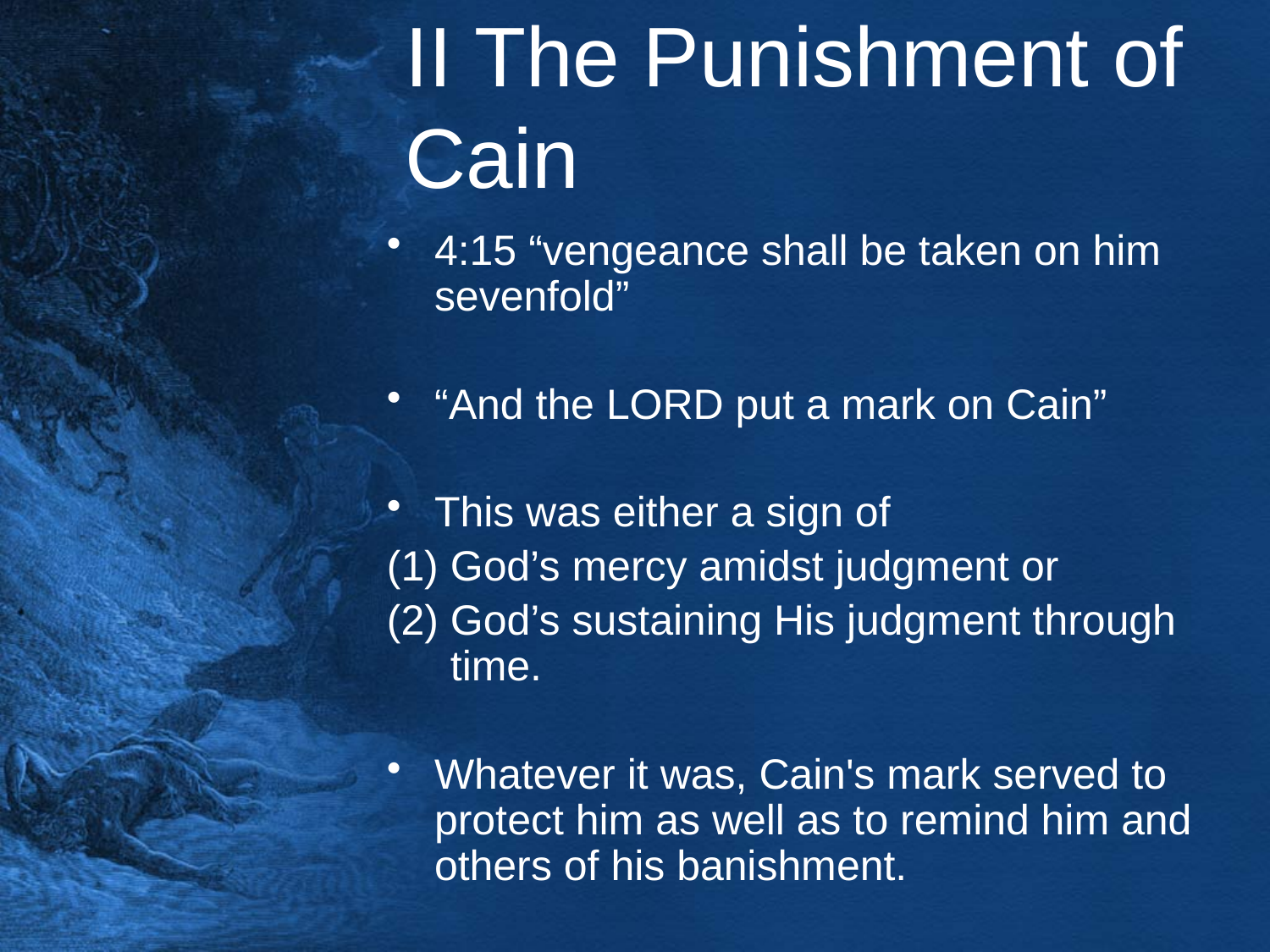

# II The Punishment of Cain
4:15 “vengeance shall be taken on him sevenfold”

“And the LORD put a mark on Cain”

This was either a sign of
God’s mercy amidst judgment or
(2) God’s sustaining His judgment through time.

Whatever it was, Cain's mark served to protect him as well as to remind him and others of his banishment.